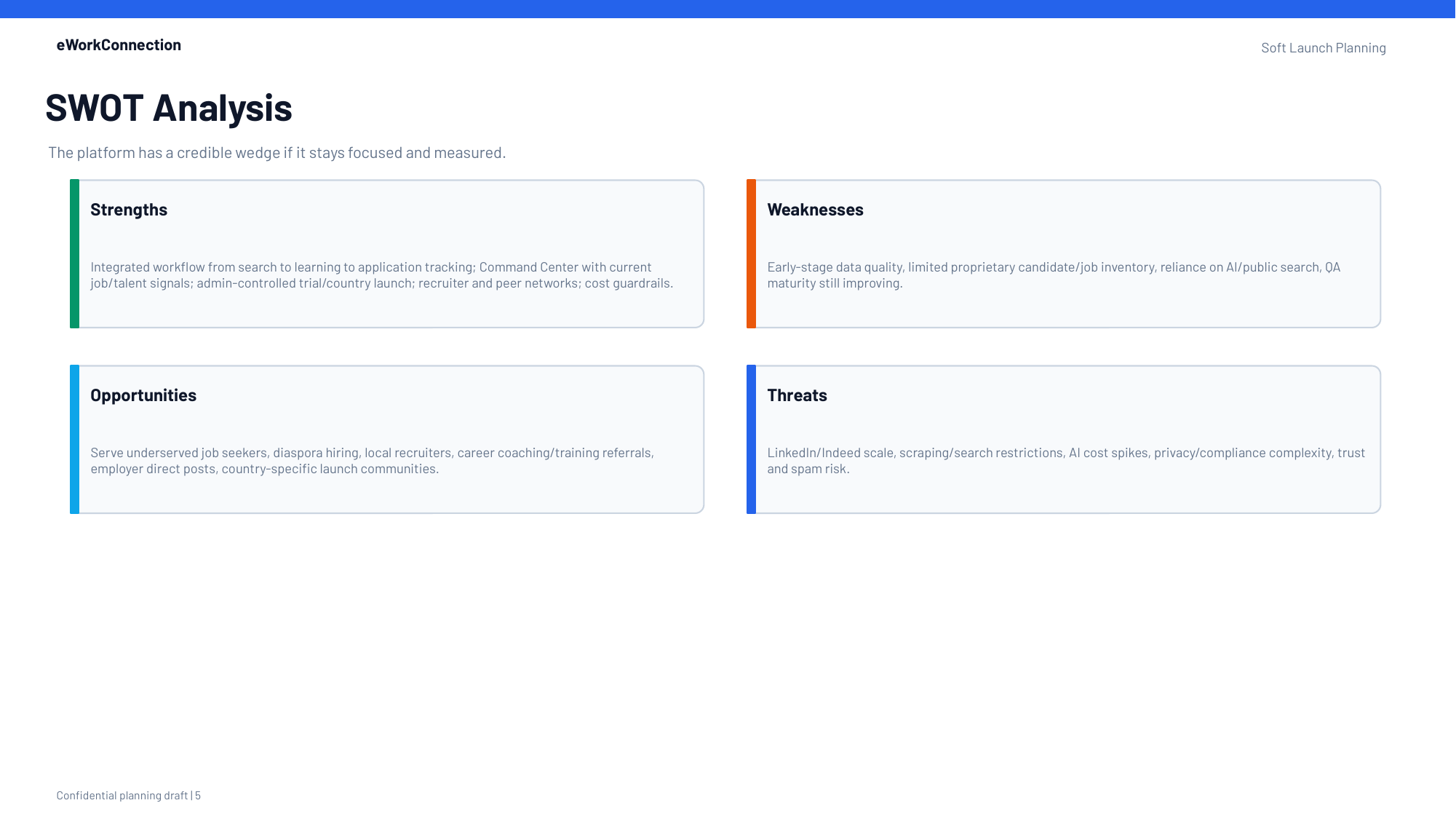

eWorkConnection
Soft Launch Planning
SWOT Analysis
The platform has a credible wedge if it stays focused and measured.

Strengths
Weaknesses
Integrated workflow from search to learning to application tracking; Command Center with current job/talent signals; admin-controlled trial/country launch; recruiter and peer networks; cost guardrails.
Early-stage data quality, limited proprietary candidate/job inventory, reliance on AI/public search, QA maturity still improving.

Opportunities
Threats
Serve underserved job seekers, diaspora hiring, local recruiters, career coaching/training referrals, employer direct posts, country-specific launch communities.
LinkedIn/Indeed scale, scraping/search restrictions, AI cost spikes, privacy/compliance complexity, trust and spam risk.
Confidential planning draft | 5